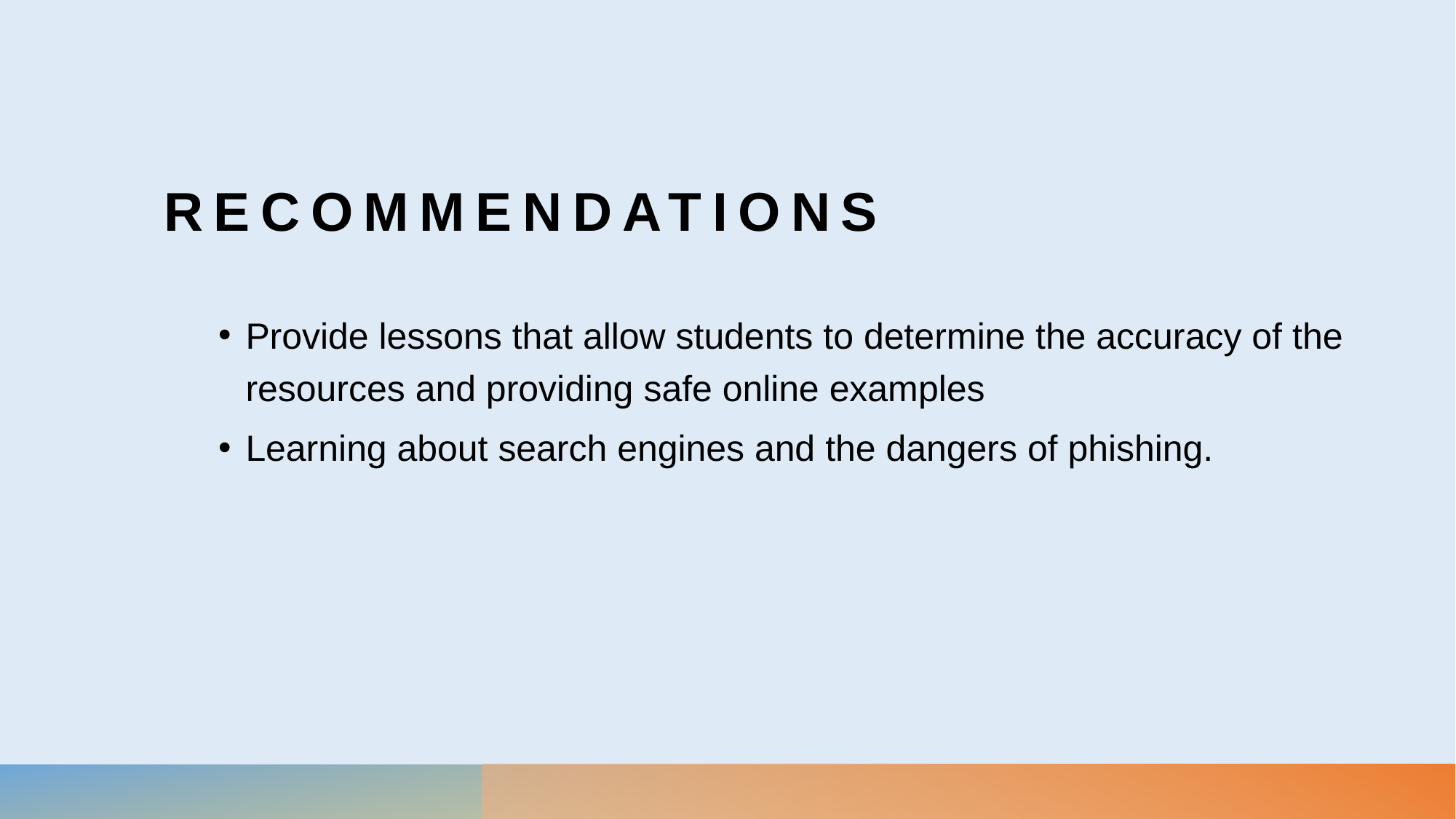

# Recommendations

Provide lessons that allow students to determine the accuracy of the resources and providing safe online examples
Learning about search engines and the dangers of phishing.